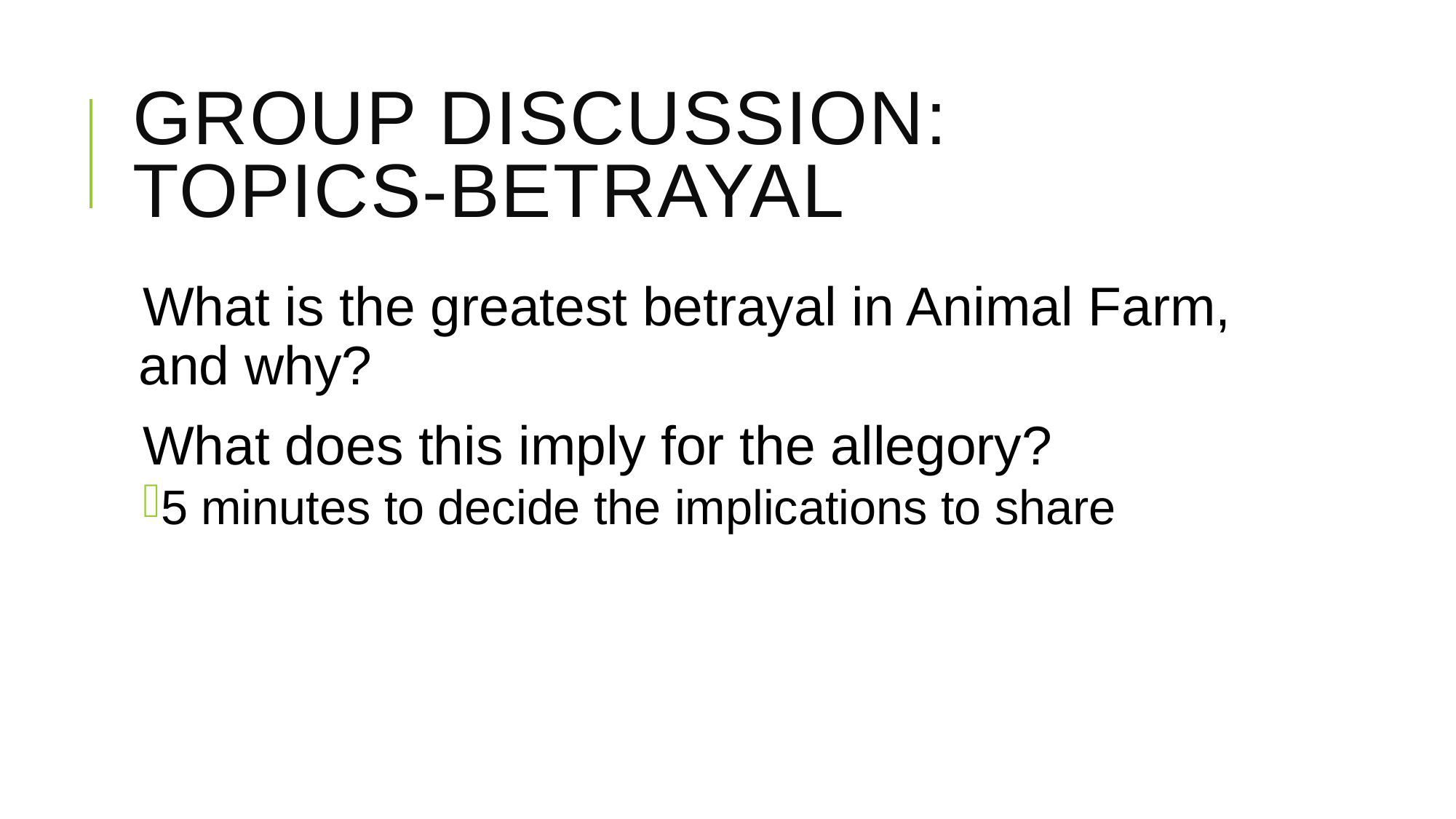

# Group Discussion: Topics-Betrayal
What is the greatest betrayal in Animal Farm, and why?
What does this imply for the allegory?
5 minutes to decide the implications to share